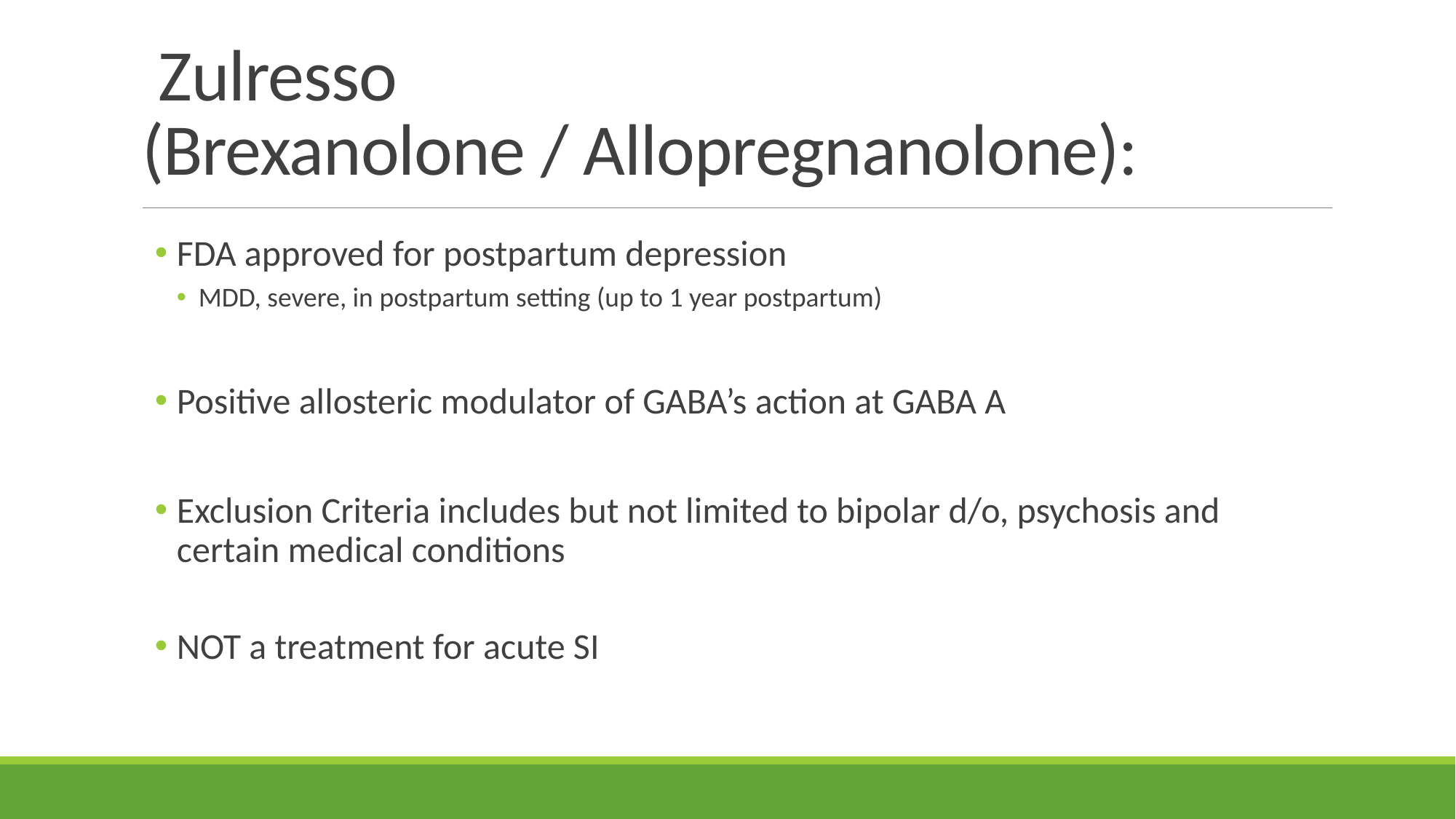

# Zulresso (Brexanolone / Allopregnanolone):
FDA approved for postpartum depression
MDD, severe, in postpartum setting (up to 1 year postpartum)

Positive allosteric modulator of GABA’s action at GABA A

Exclusion Criteria includes but not limited to bipolar d/o, psychosis and certain medical conditions

NOT a treatment for acute SI